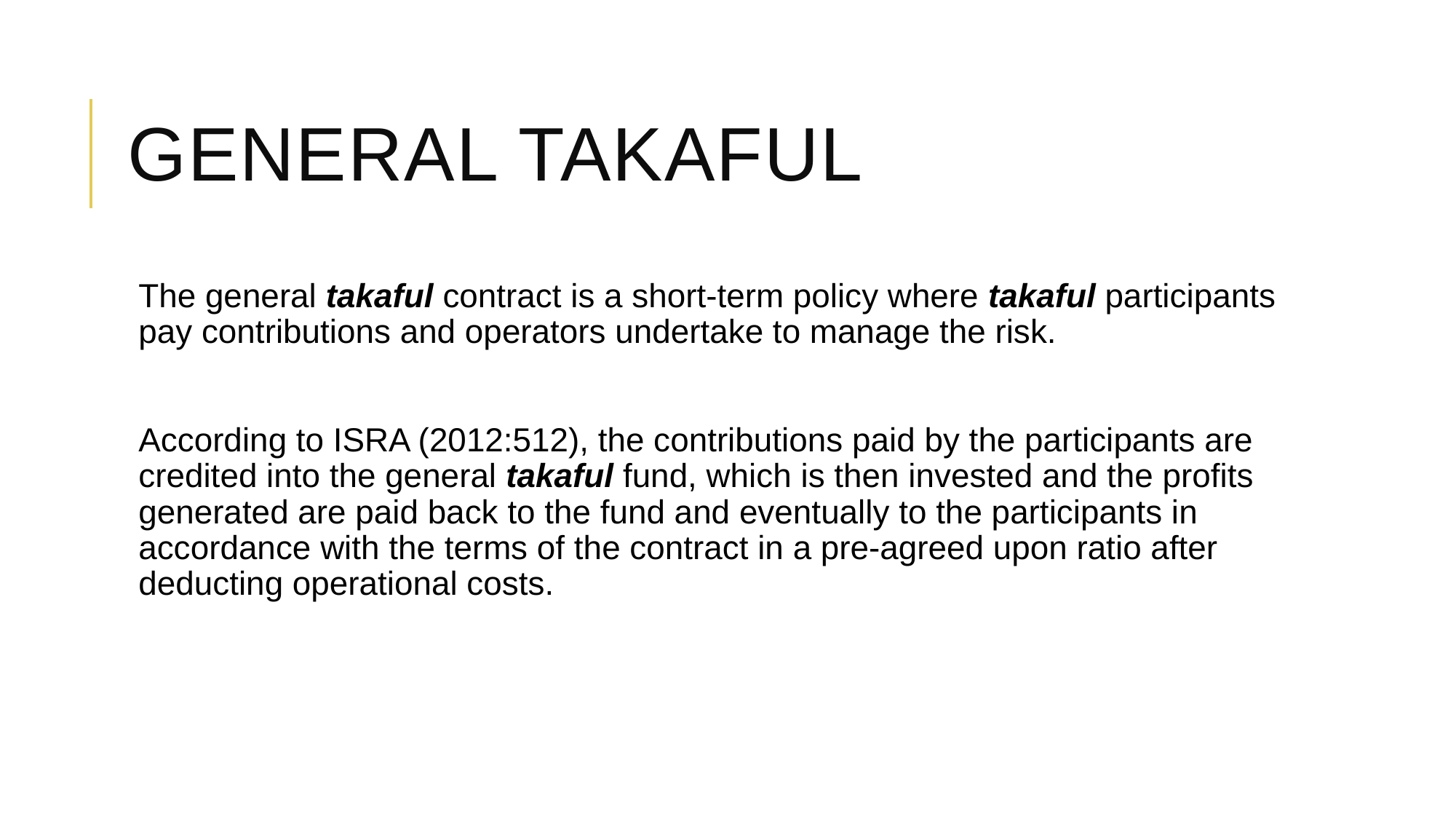

# General Takaful
The general takaful contract is a short-term policy where takaful participants pay contributions and operators undertake to manage the risk.

According to ISRA (2012:512), the contributions paid by the participants are credited into the general takaful fund, which is then invested and the profits generated are paid back to the fund and eventually to the participants in accordance with the terms of the contract in a pre-agreed upon ratio after deducting operational costs.